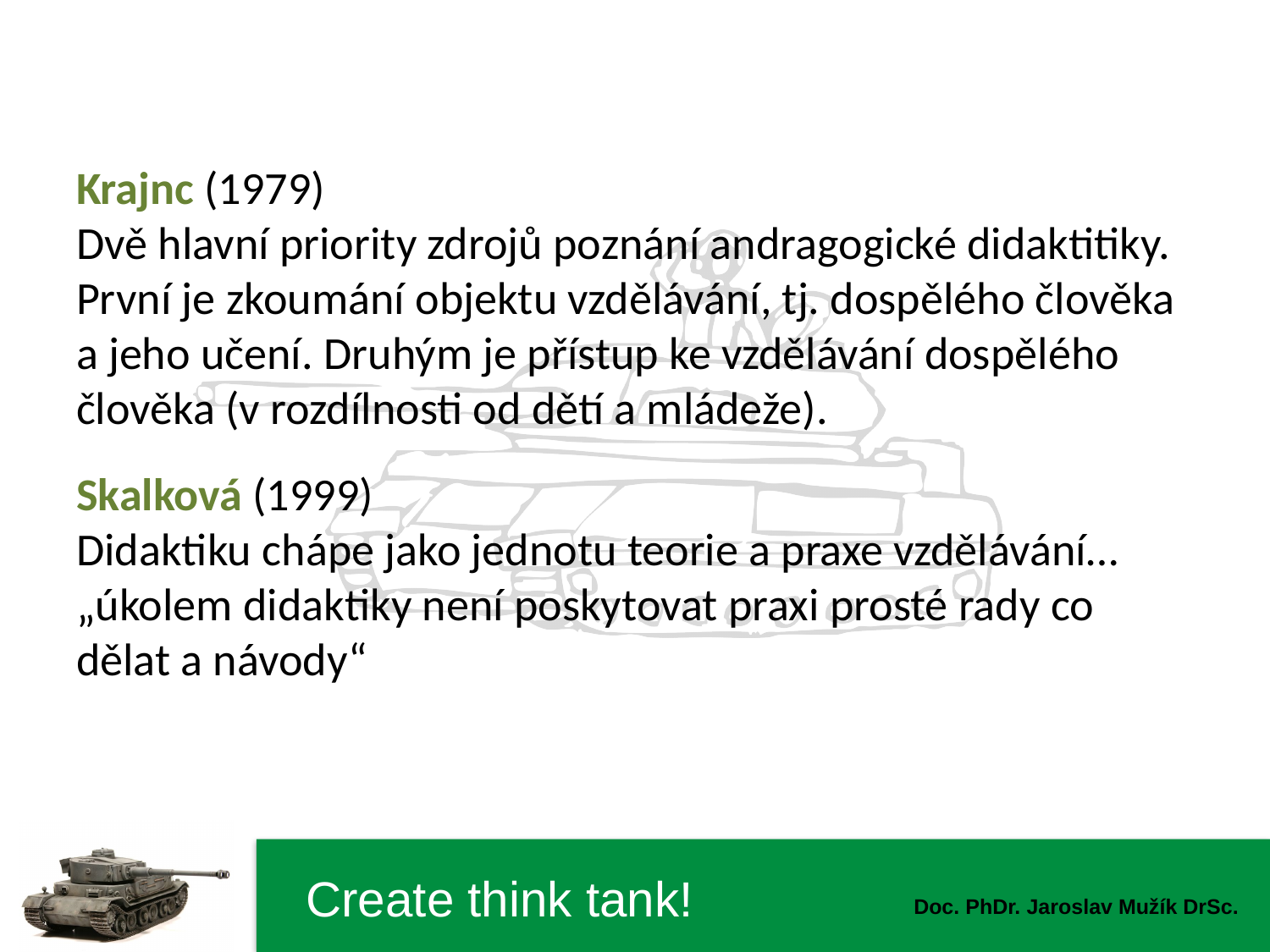

#
Krajnc (1979)
Dvě hlavní priority zdrojů poznání andragogické didaktitiky.
První je zkoumání objektu vzdělávání, tj. dospělého člověka
a jeho učení. Druhým je přístup ke vzdělávání dospělého
člověka (v rozdílnosti od dětí a mládeže).

Skalková (1999)
Didaktiku chápe jako jednotu teorie a praxe vzdělávání…
„úkolem didaktiky není poskytovat praxi prosté rady co
dělat a návody“